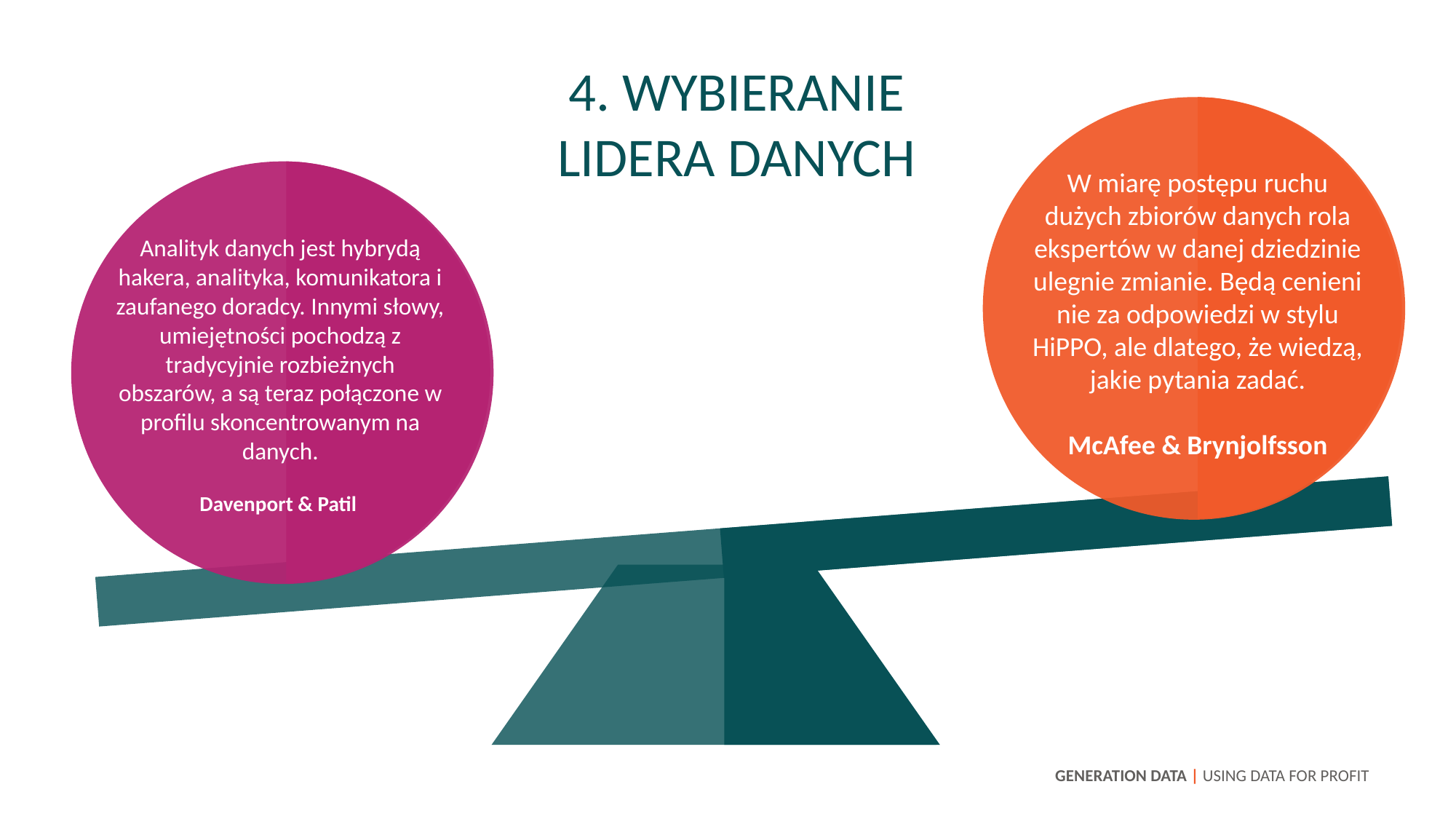

4. WYBIERANIE LIDERA DANYCH

W miarę postępu ruchu dużych zbiorów danych rola ekspertów w danej dziedzinie ulegnie zmianie. Będą cenieni nie za odpowiedzi w stylu HiPPO, ale dlatego, że wiedzą, jakie pytania zadać.

McAfee & Brynjolfsson

Analityk danych jest hybrydą hakera, analityka, komunikatora i zaufanego doradcy. Innymi słowy, umiejętności pochodzą z tradycyjnie rozbieżnych obszarów, a są teraz połączone w profilu skoncentrowanym na danych.

Davenport & Patil

``

GENERATION DATA | USING DATA FOR PROFIT